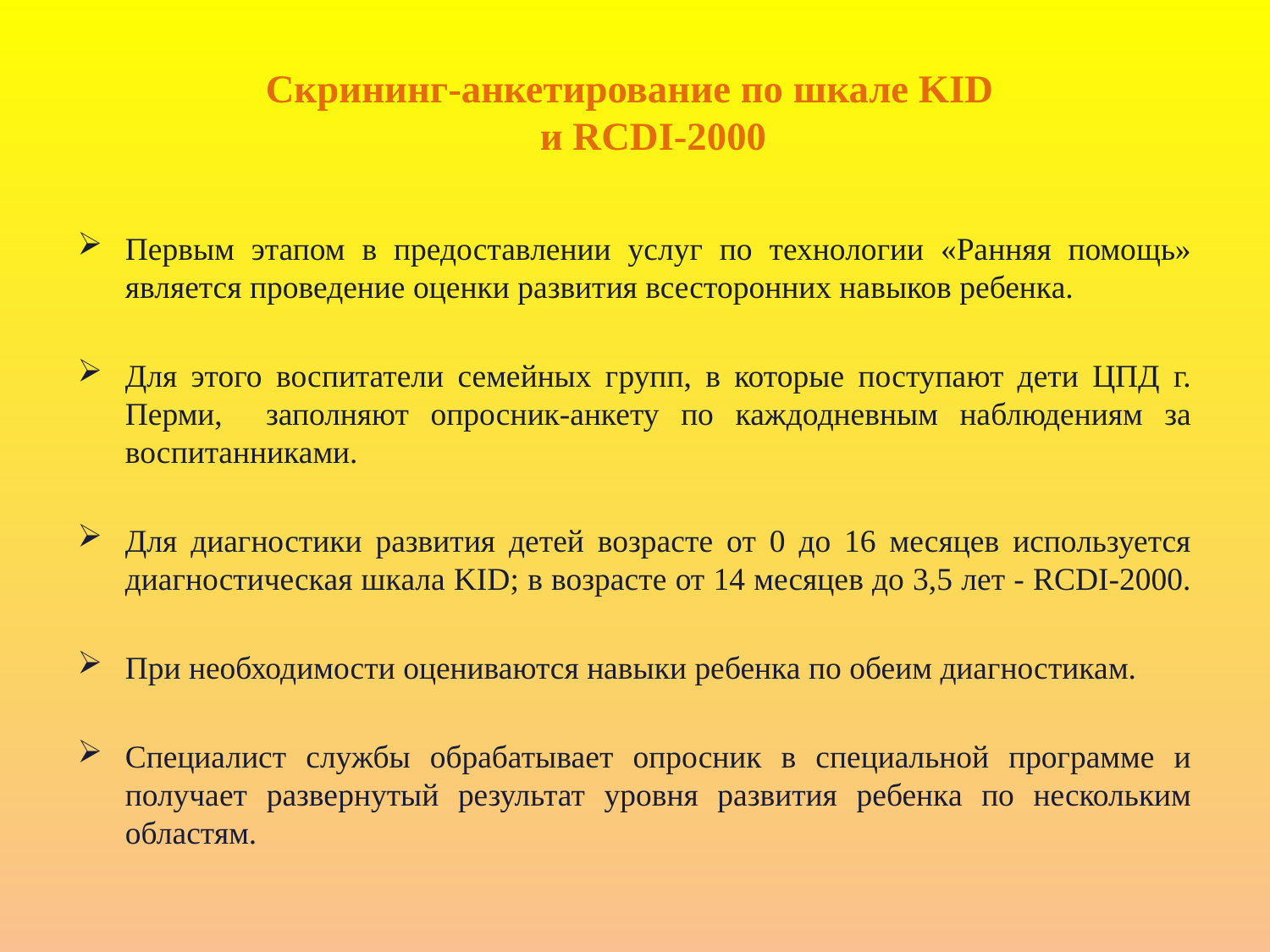

# Скрининг-анкетирование по шкале KID и RCDI-2000
Первым этапом в предоставлении услуг по технологии «Ранняя помощь» является проведение оценки развития всесторонних навыков ребенка.

Для этого воспитатели семейных групп, в которые поступают дети ЦПД г. Перми,  заполняют опросник-анкету по каждодневным наблюдениям за воспитанниками.

Для диагностики развития детей возрасте от 0 до 16 месяцев используется диагностическая шкала KID; в возрасте от 14 месяцев до 3,5 лет - RCDI-2000.

При необходимости оцениваются навыки ребенка по обеим диагностикам.

Специалист службы обрабатывает опросник в специальной программе и получает развернутый результат уровня развития ребенка по нескольким областям.